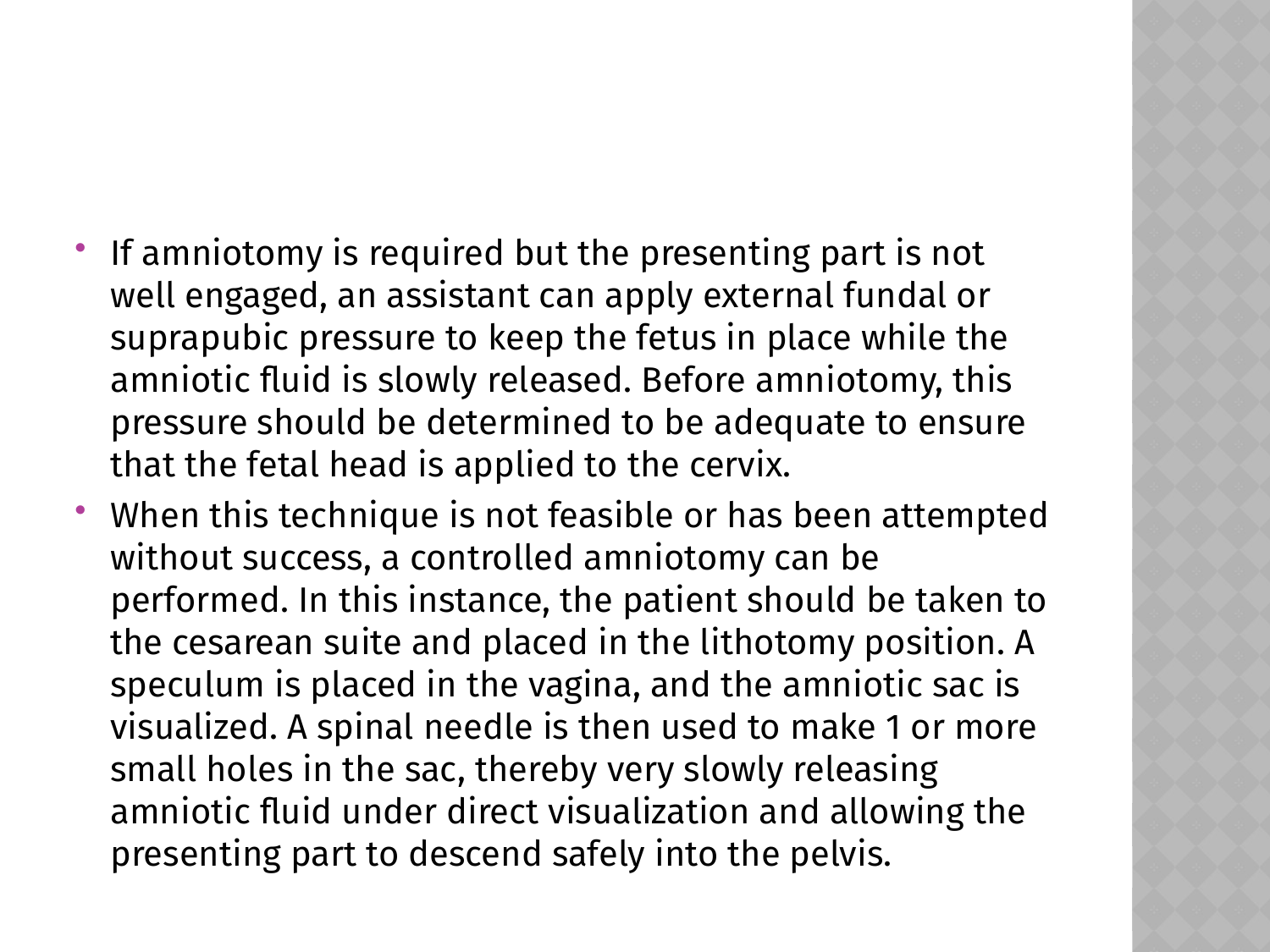

#
If amniotomy is required but the presenting part is not well engaged, an assistant can apply external fundal or suprapubic pressure to keep the fetus in place while the amniotic fluid is slowly released. Before amniotomy, this pressure should be determined to be adequate to ensure that the fetal head is applied to the cervix.
When this technique is not feasible or has been attempted without success, a controlled amniotomy can be performed. In this instance, the patient should be taken to the cesarean suite and placed in the lithotomy position. A speculum is placed in the vagina, and the amniotic sac is visualized. A spinal needle is then used to make 1 or more small holes in the sac, thereby very slowly releasing amniotic fluid under direct visualization and allowing the presenting part to descend safely into the pelvis.